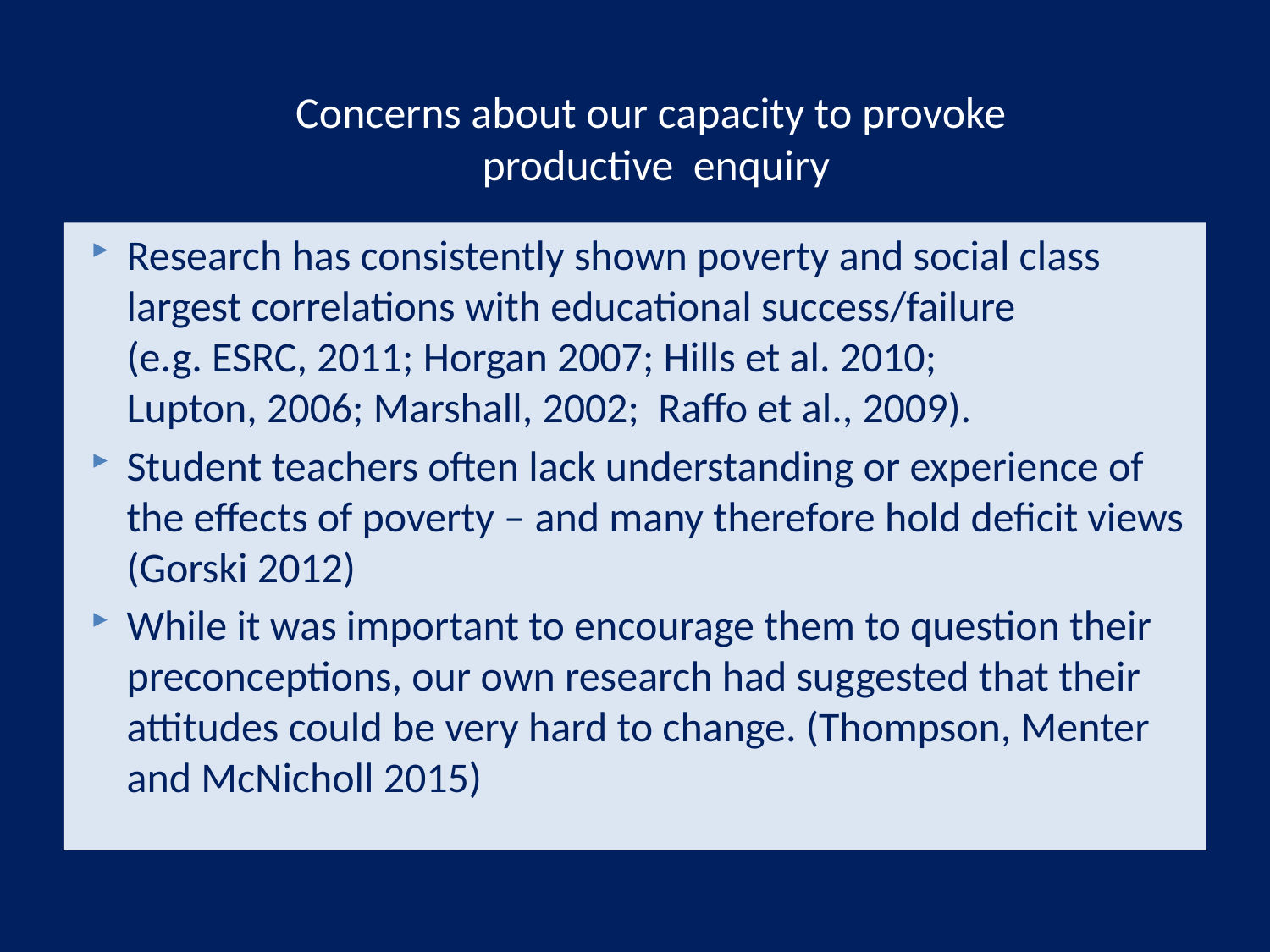

Concerns about our capacity to provoke
productive  enquiry
Research has consistently shown poverty and social class largest correlations with educational success/failure
(e.g. ESRC, 2011; Horgan 2007; Hills et al. 2010;
Lupton, 2006; Marshall, 2002;  Raffo et al., 2009).
Student teachers often lack understanding or experience of the effects of poverty – and many therefore hold deficit views
(Gorski 2012)
While it was important to encourage them to question their preconceptions, our own research had suggested that their attitudes could be very hard to change. (Thompson, Menter and McNicholl 2015)